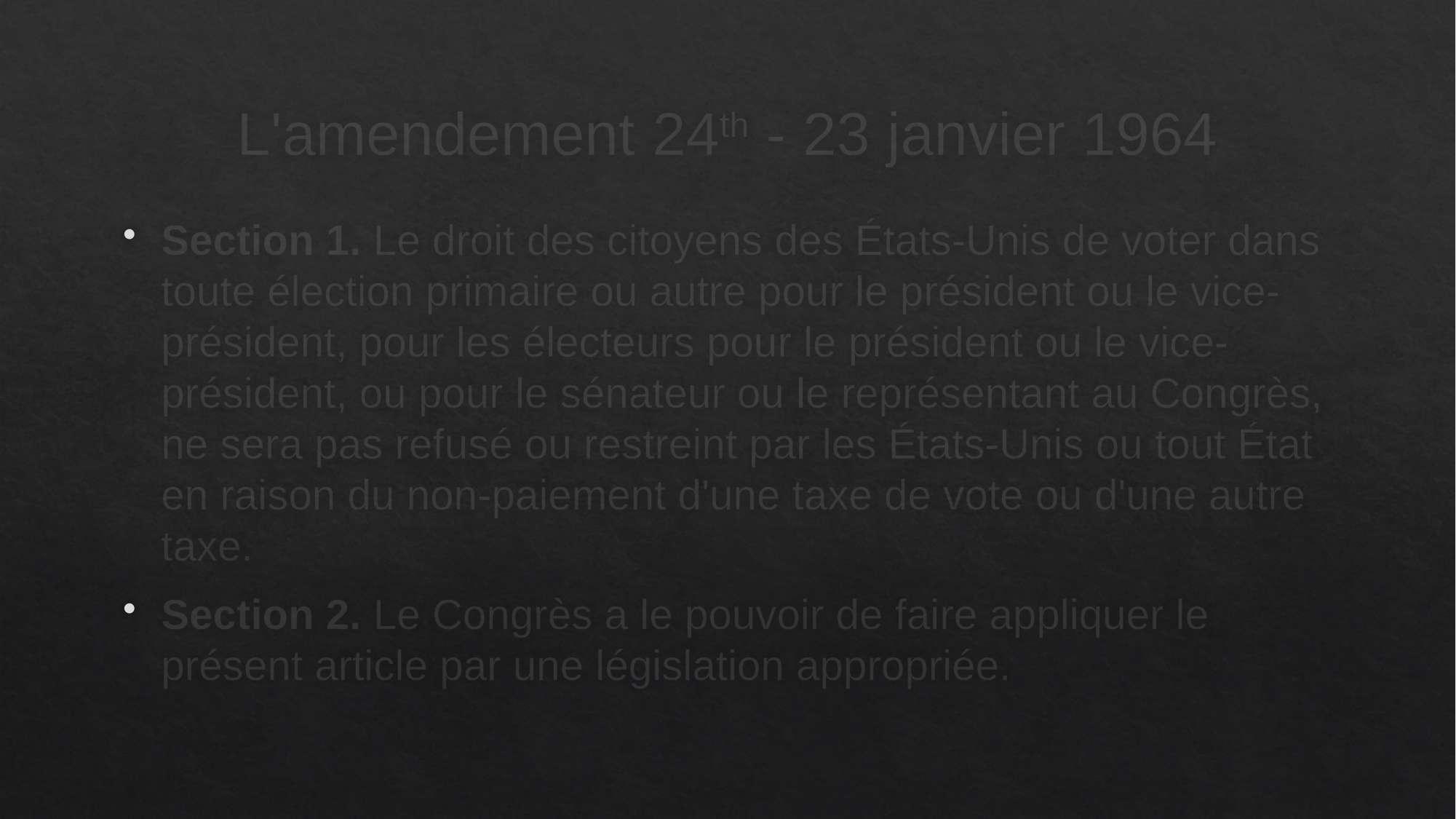

# L'amendement 24th - 23 janvier 1964
Section 1. Le droit des citoyens des États-Unis de voter dans toute élection primaire ou autre pour le président ou le vice-président, pour les électeurs pour le président ou le vice-président, ou pour le sénateur ou le représentant au Congrès, ne sera pas refusé ou restreint par les États-Unis ou tout État en raison du non-paiement d'une taxe de vote ou d'une autre taxe.
Section 2. Le Congrès a le pouvoir de faire appliquer le présent article par une législation appropriée.